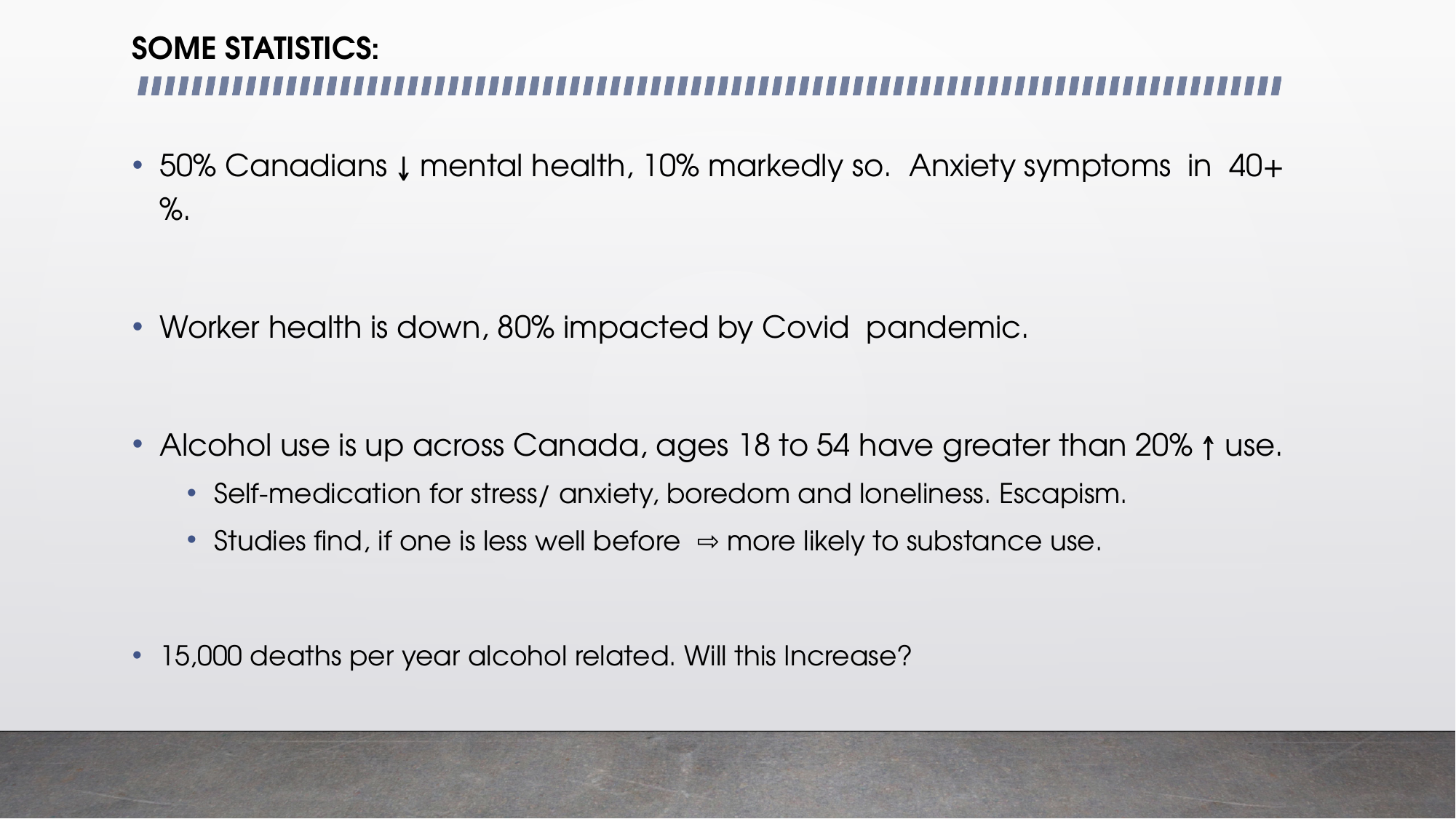

SOME STATISTICS:

50% Canadians ↓ mental health, 10% markedly so.  Anxiety symptoms  in  40+ %.

Worker health is down, 80% impacted by Covid  pandemic.

Alcohol use is up across Canada, ages 18 to 54 have greater than 20% ↑ use.
Self-medication for stress/ anxiety, boredom and loneliness. Escapism.
Studies find, if one is less well before  ⇨ more likely to substance use.

15,000 deaths per year alcohol related. Will this Increase?